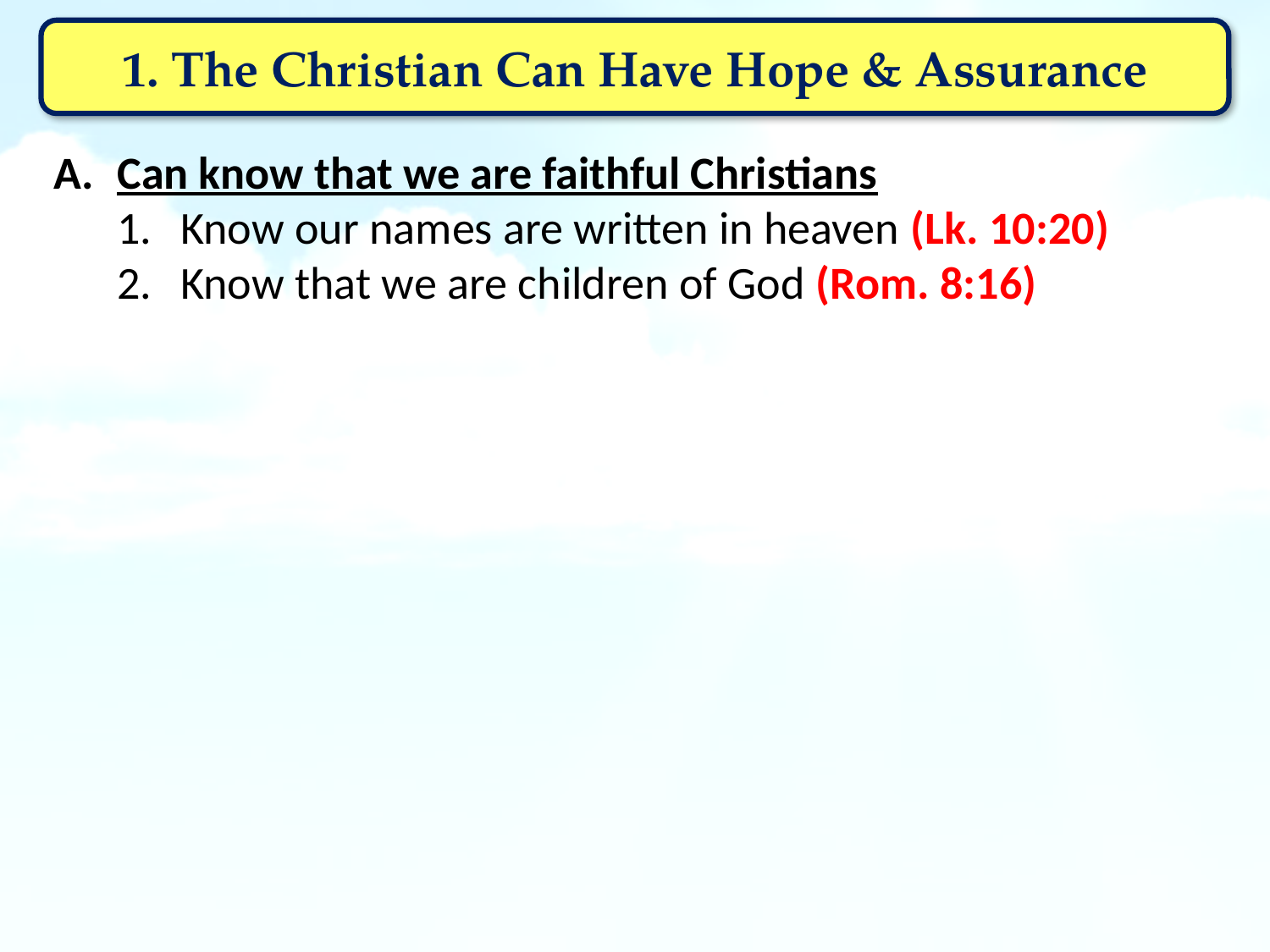

1. The Christian Can Have Hope & Assurance
Can know that we are faithful Christians
Know our names are written in heaven (Lk. 10:20)
Know that we are children of God (Rom. 8:16)